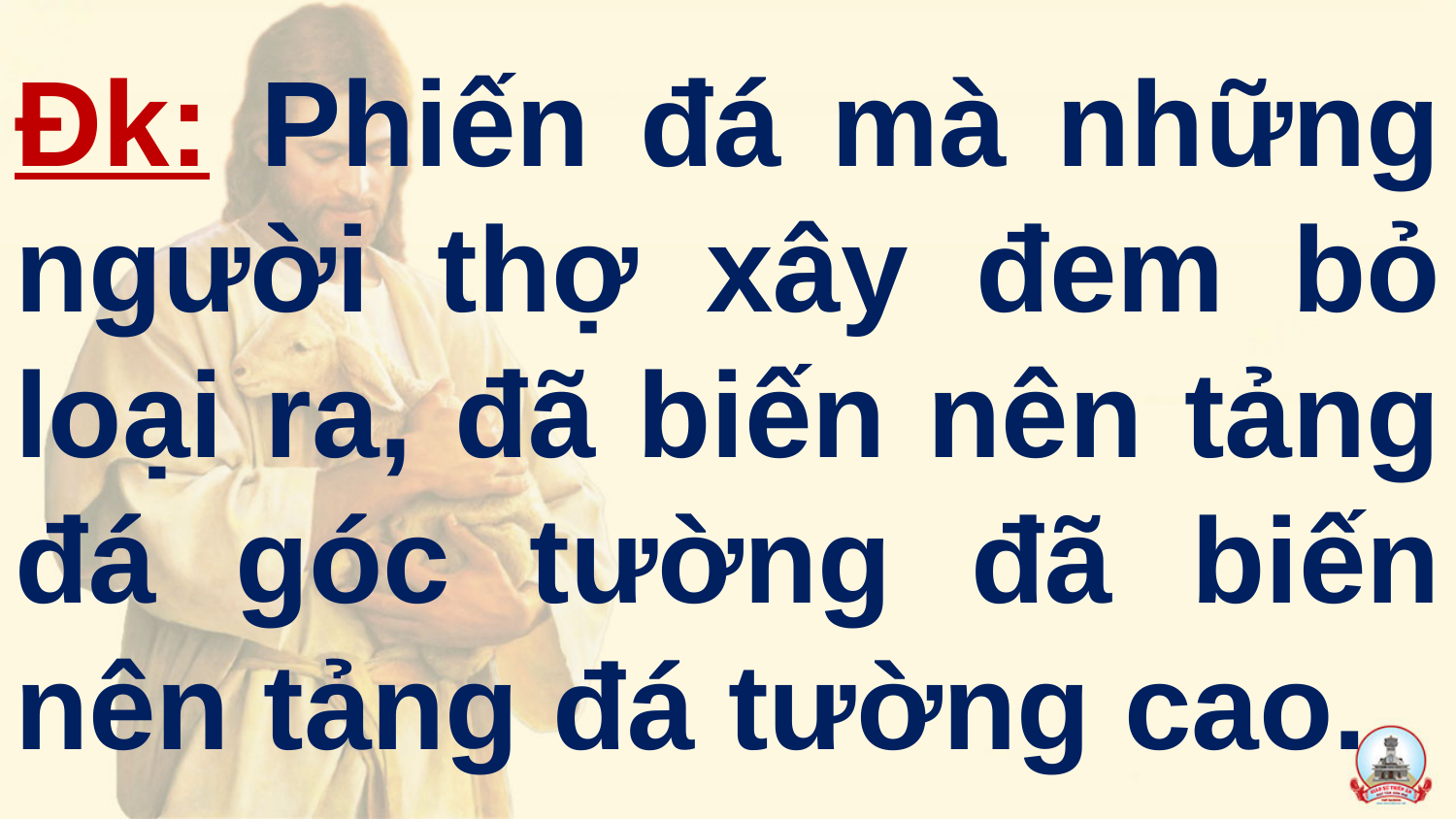

# Đk: Phiến đá mà những người thợ xây đem bỏ loại ra, đã biến nên tảng đá góc tường đã biến nên tảng đá tường cao.